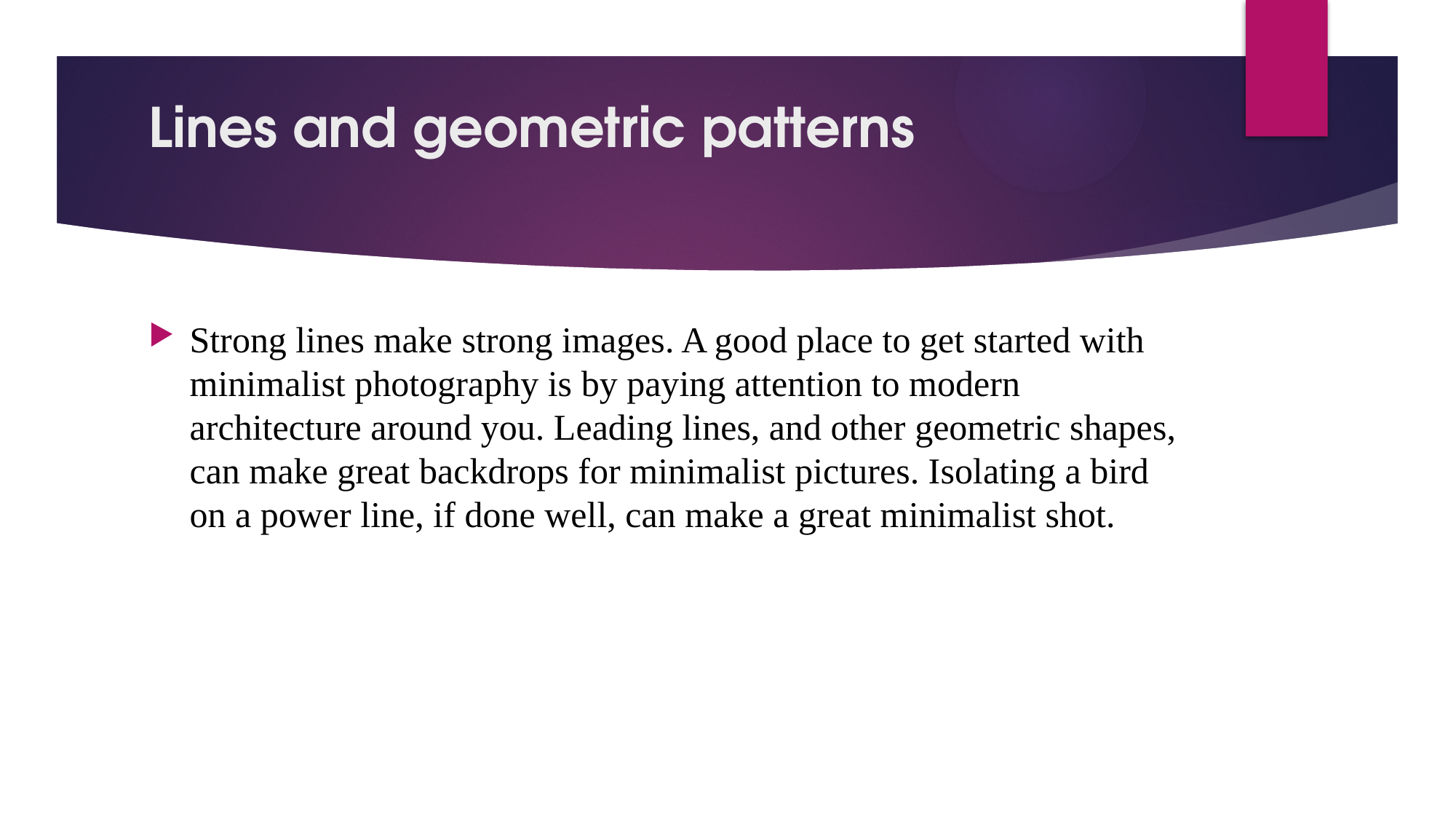

# Lines and geometric patterns
Strong lines make strong images. A good place to get started with minimalist photography is by paying attention to modern architecture around you. Leading lines, and other geometric shapes, can make great backdrops for minimalist pictures. Isolating a bird on a power line, if done well, can make a great minimalist shot.